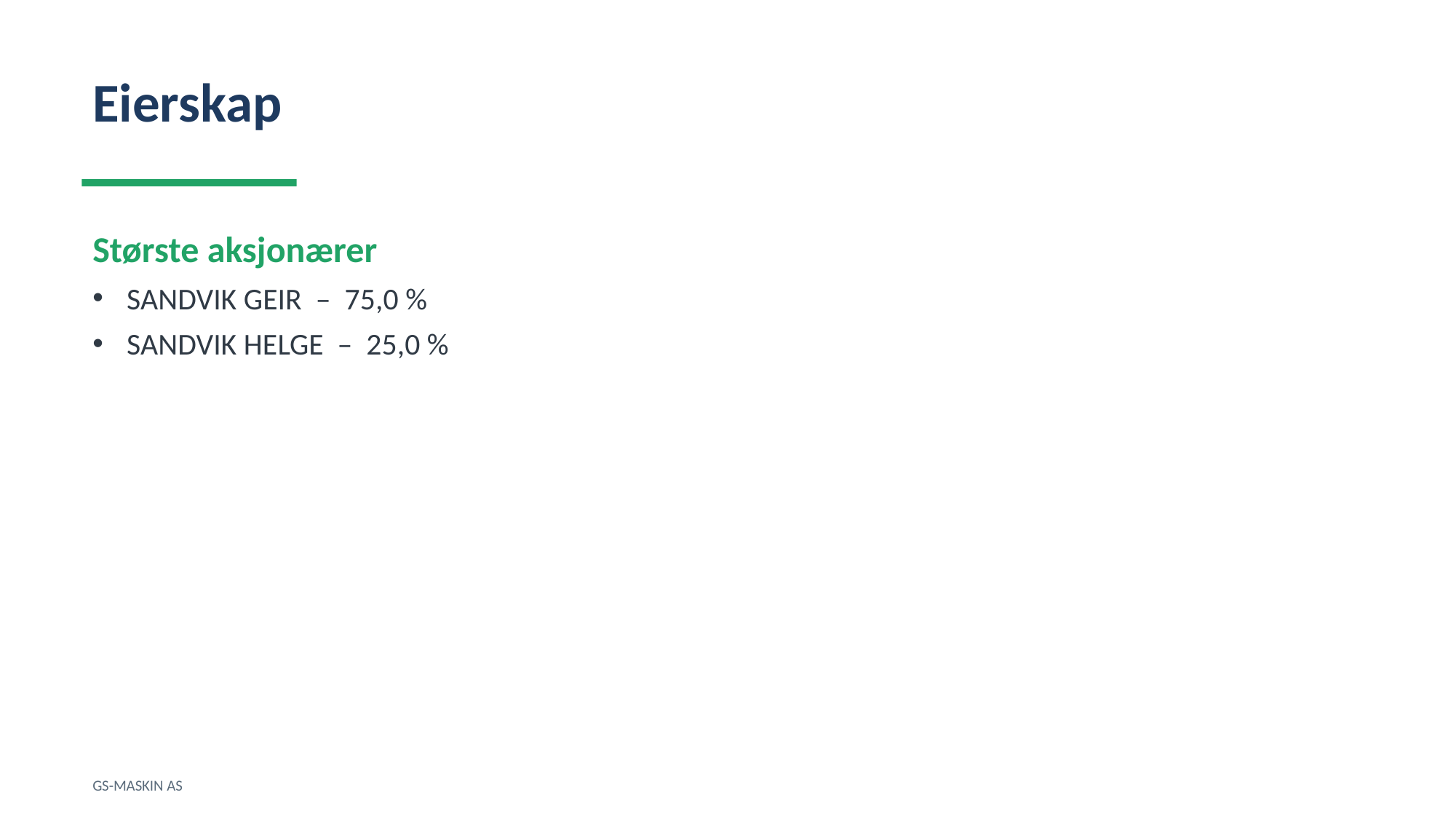

Eierskap

Største aksjonærer
SANDVIK GEIR  –  75,0 %
SANDVIK HELGE  –  25,0 %
GS-MASKIN AS